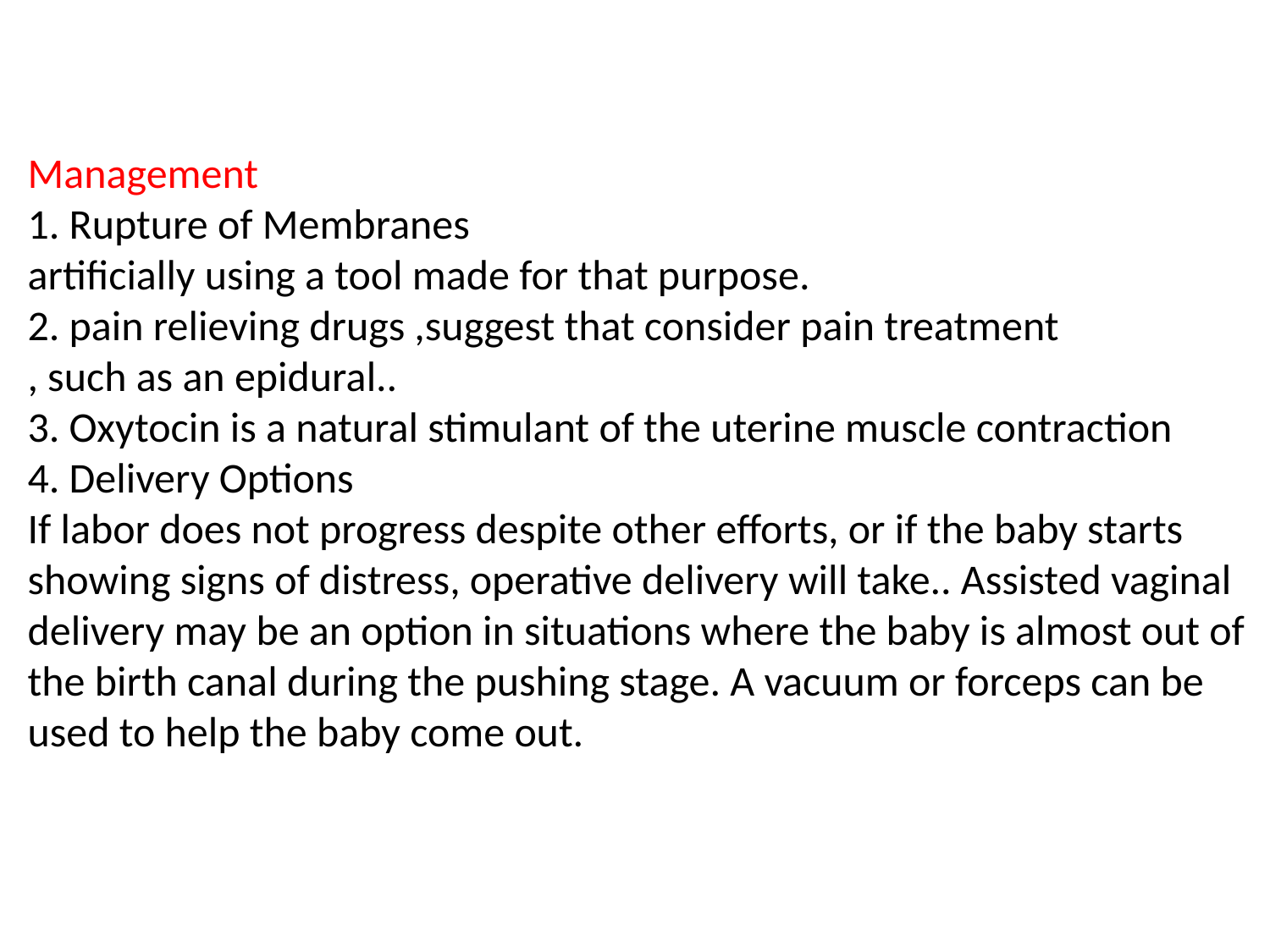

# Management 1. Rupture of Membranes artificially using a tool made for that purpose. 2. pain relieving drugs ,suggest that consider pain treatment , such as an epidural.. 3. Oxytocin is a natural stimulant of the uterine muscle contraction 4. Delivery Options If labor does not progress despite other efforts, or if the baby starts showing signs of distress, operative delivery will take.. Assisted vaginal delivery may be an option in situations where the baby is almost out of the birth canal during the pushing stage. A vacuum or forceps can be used to help the baby come out.